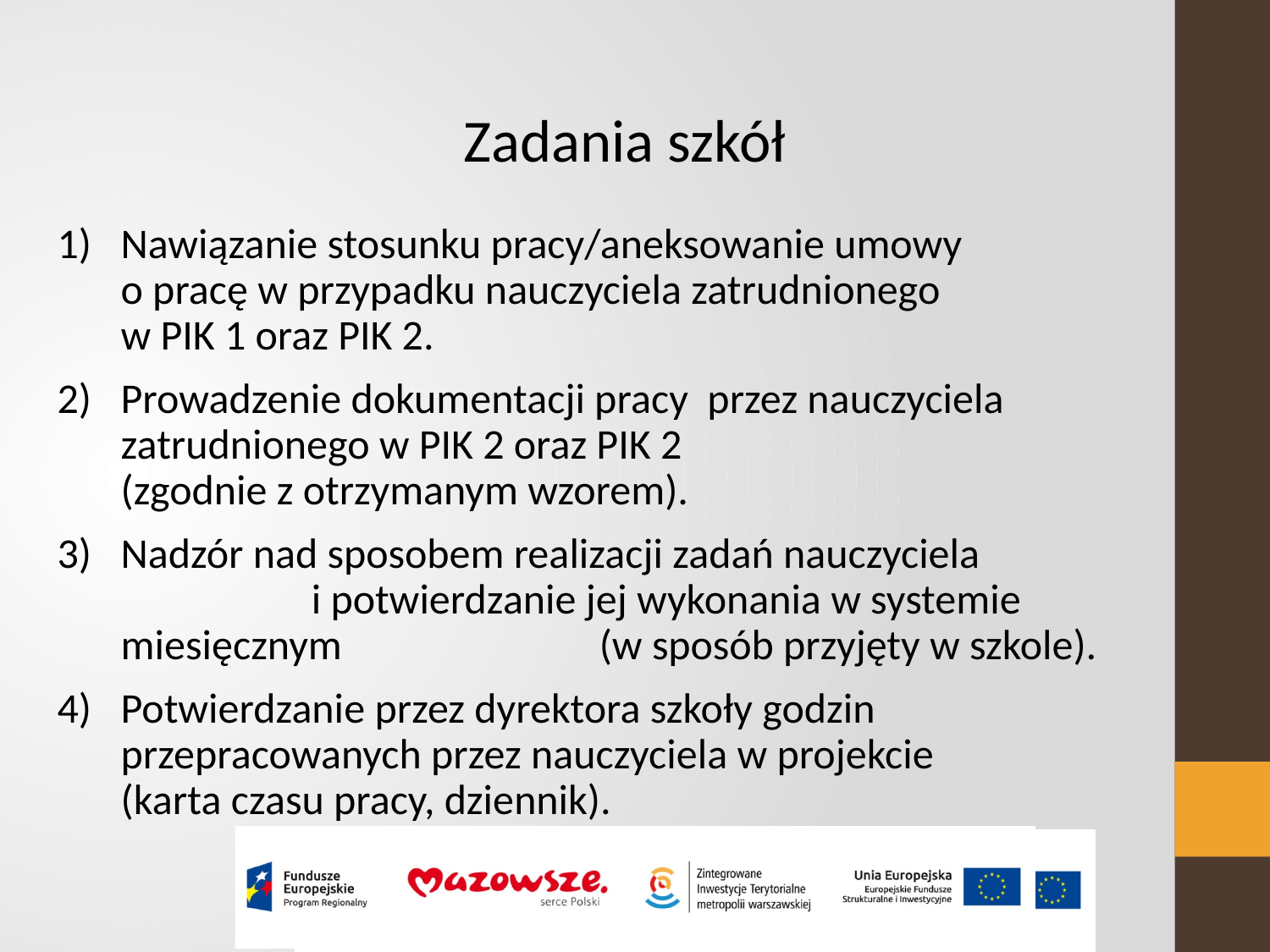

Zadania szkół
Nawiązanie stosunku pracy/aneksowanie umowy
o pracę w przypadku nauczyciela zatrudnionego
w PIK 1 oraz PIK 2.
Prowadzenie dokumentacji pracy  przez nauczyciela zatrudnionego w PIK 2 oraz PIK 2
(zgodnie z otrzymanym wzorem).
Nadzór nad sposobem realizacji zadań nauczyciela                                      i potwierdzanie jej wykonania w systemie miesięcznym                           (w sposób przyjęty w szkole).
Potwierdzanie przez dyrektora szkoły godzin  przepracowanych przez nauczyciela w projekcie
(karta czasu pracy, dziennik).